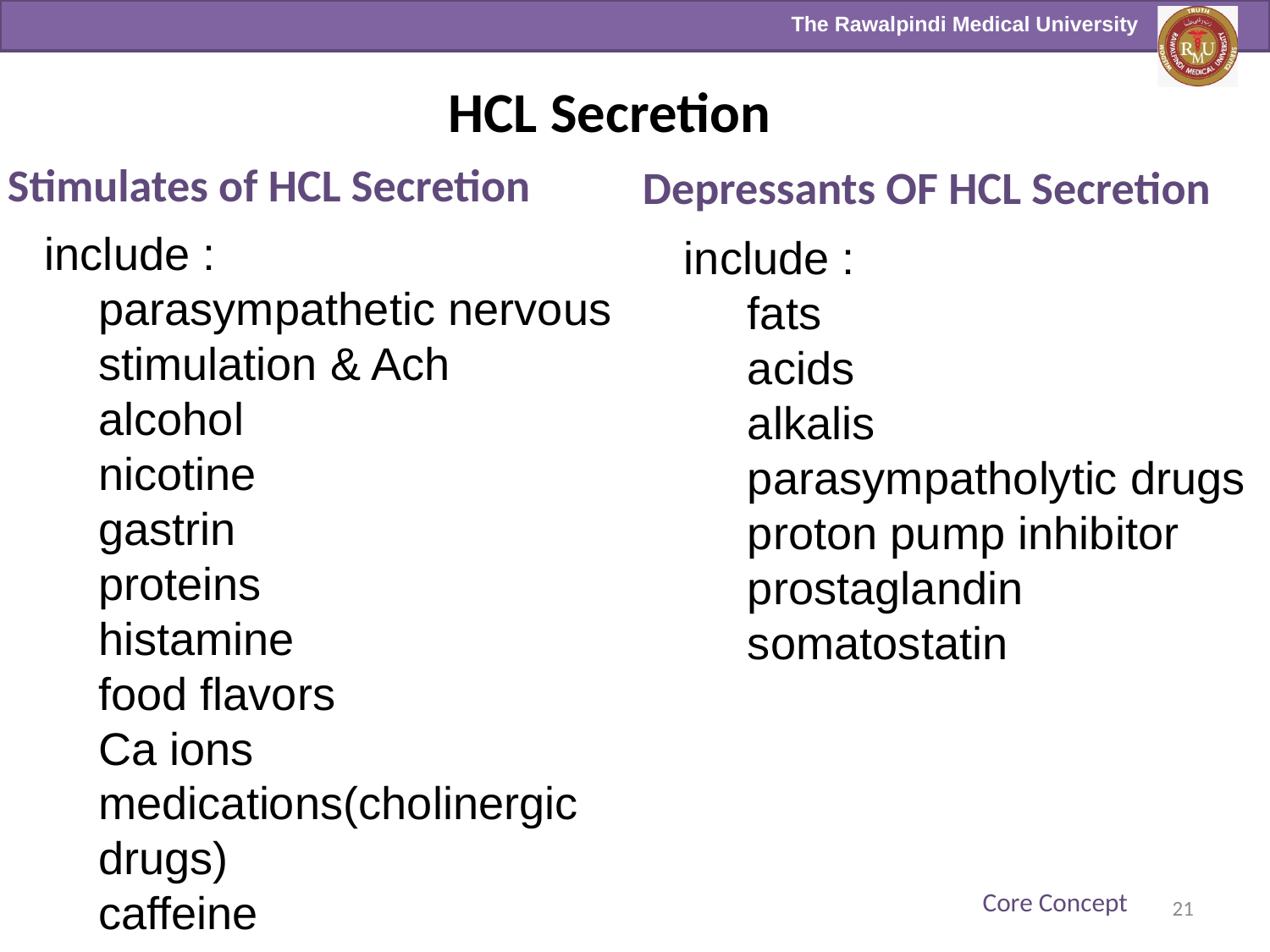

HCL Secretion
Stimulates of HCL Secretion
Depressants OF HCL Secretion
 include :
parasympathetic nervous stimulation & Ach
alcohol
nicotine
gastrin
proteins
histamine
food flavors
Ca ions
medications(cholinergic drugs)
caffeine
include :
fats
acids
alkalis
parasympatholytic drugs
proton pump inhibitor
prostaglandin
somatostatin
21
Core Concept